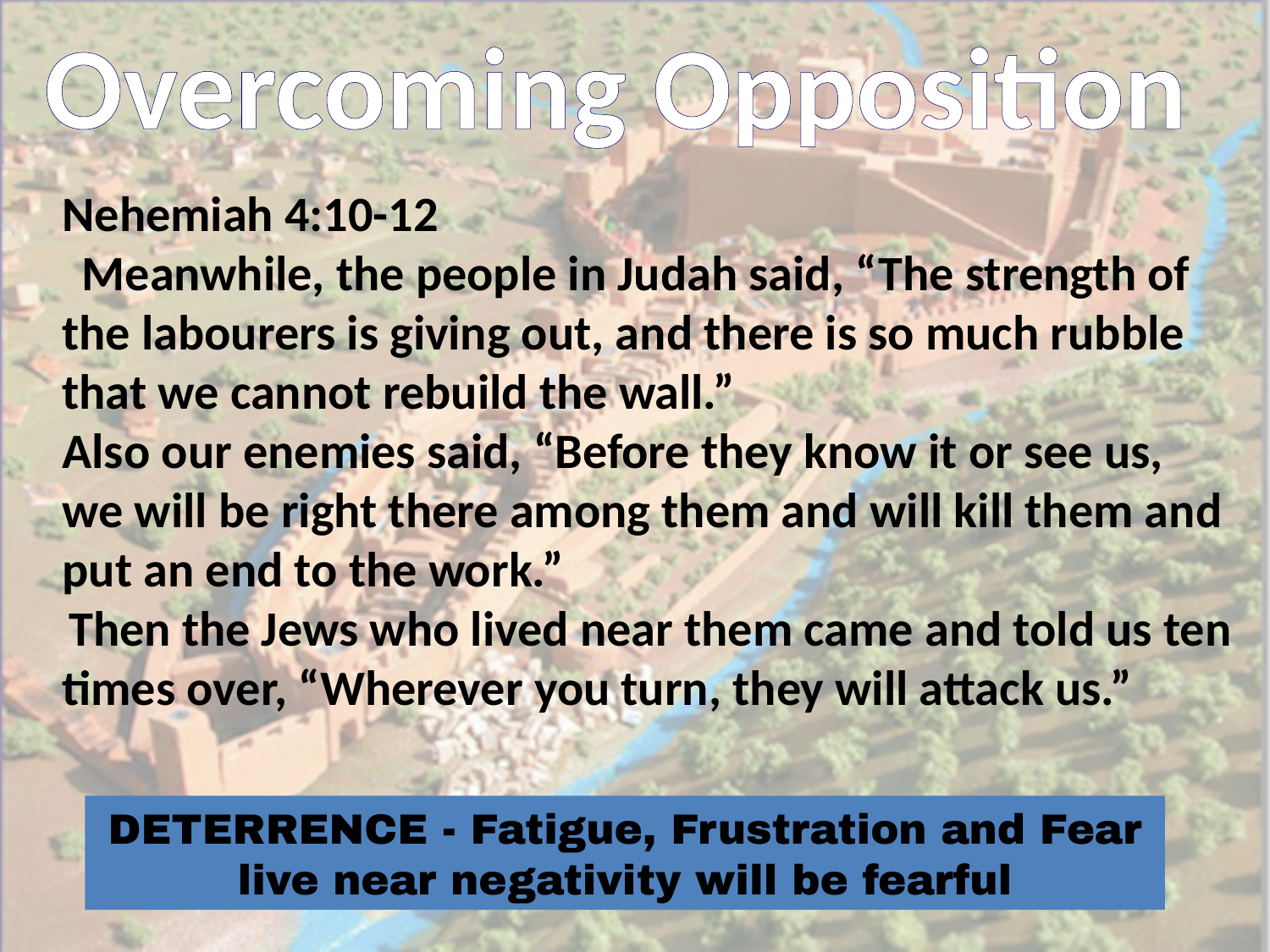

Overcoming Opposition
Nehemiah 4:10-12
   Meanwhile, the people in Judah said, “The strength of the labourers is giving out, and there is so much rubble that we cannot rebuild the wall.”
Also our enemies said, “Before they know it or see us, we will be right there among them and will kill them and put an end to the work.”
 Then the Jews who lived near them came and told us ten times over, “Wherever you turn, they will attack us.”
DETERRENCE - Fatigue, Frustration and Fear live near negativity will be fearful